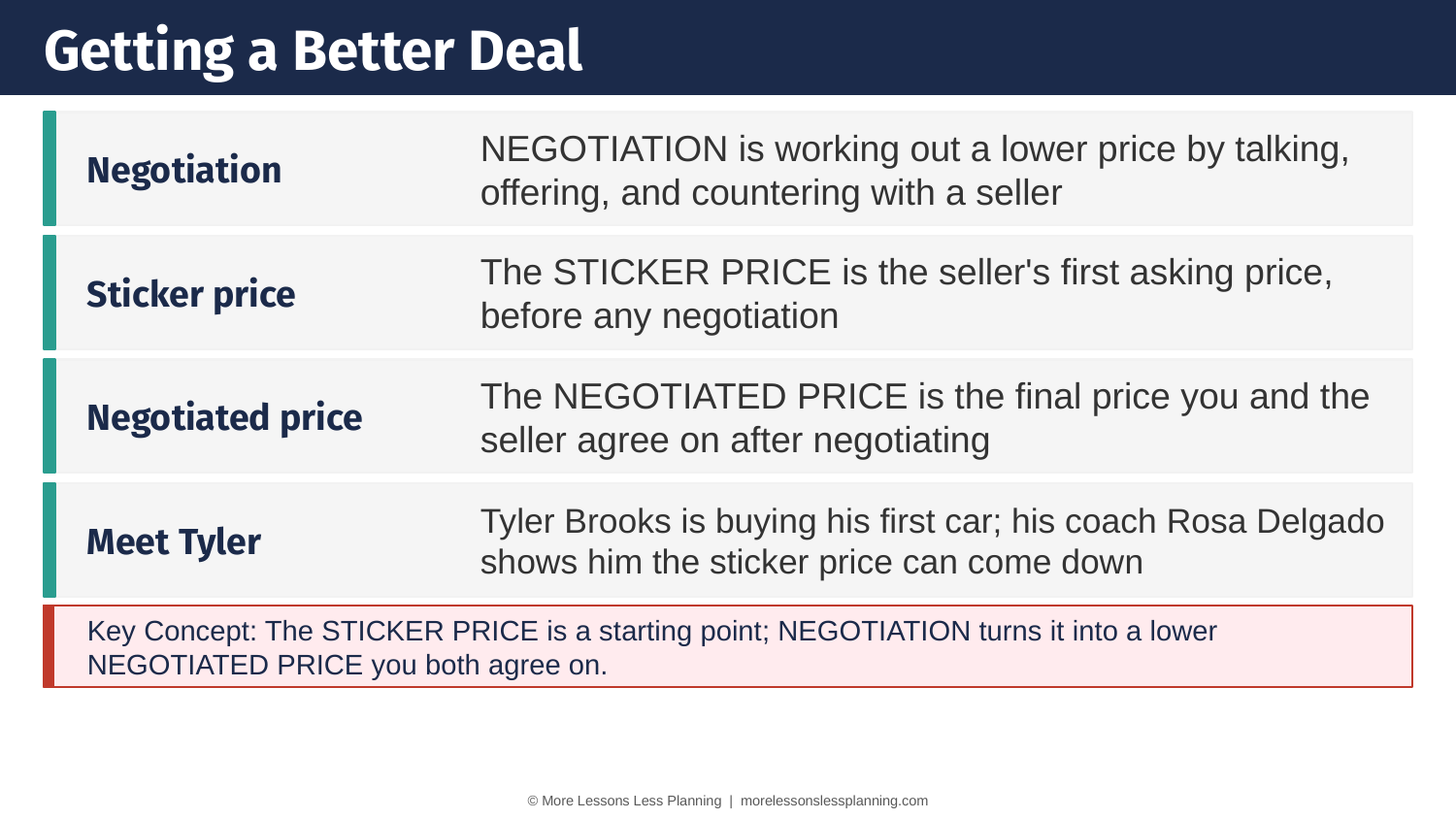

Getting a Better Deal

Negotiation
NEGOTIATION is working out a lower price by talking, offering, and countering with a seller

Sticker price
The STICKER PRICE is the seller's first asking price, before any negotiation

Negotiated price
The NEGOTIATED PRICE is the final price you and the seller agree on after negotiating

Meet Tyler
Tyler Brooks is buying his first car; his coach Rosa Delgado shows him the sticker price can come down

Key Concept: The STICKER PRICE is a starting point; NEGOTIATION turns it into a lower NEGOTIATED PRICE you both agree on.
© More Lessons Less Planning  |  morelessonslessplanning.com